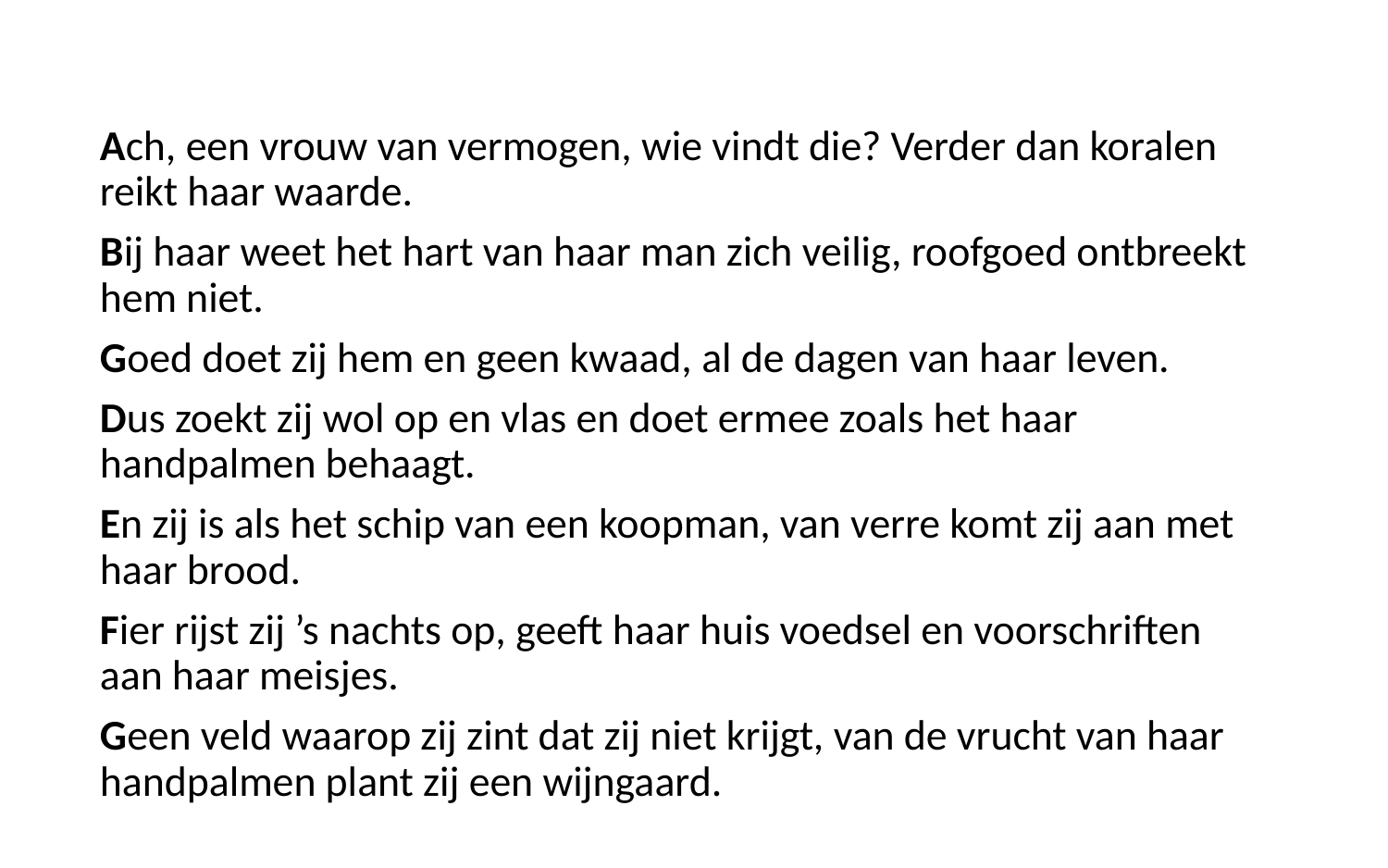

Ach, een vrouw van vermogen, wie vindt die? Verder dan koralen 	reikt haar waarde.
Bij haar weet het hart van haar man zich veilig, roofgoed ontbreekt 	hem niet.
Goed doet zij hem en geen kwaad, al de dagen van haar leven.
Dus zoekt zij wol op en vlas en doet ermee zoals het haar 	handpalmen behaagt.
En zij is als het schip van een koopman, van verre komt zij aan met 	haar brood.
Fier rijst zij ’s nachts op, geeft haar huis voedsel en voorschriften 	aan haar meisjes.
Geen veld waarop zij zint dat zij niet krijgt, van de vrucht van haar 	handpalmen plant zij een wijngaard.